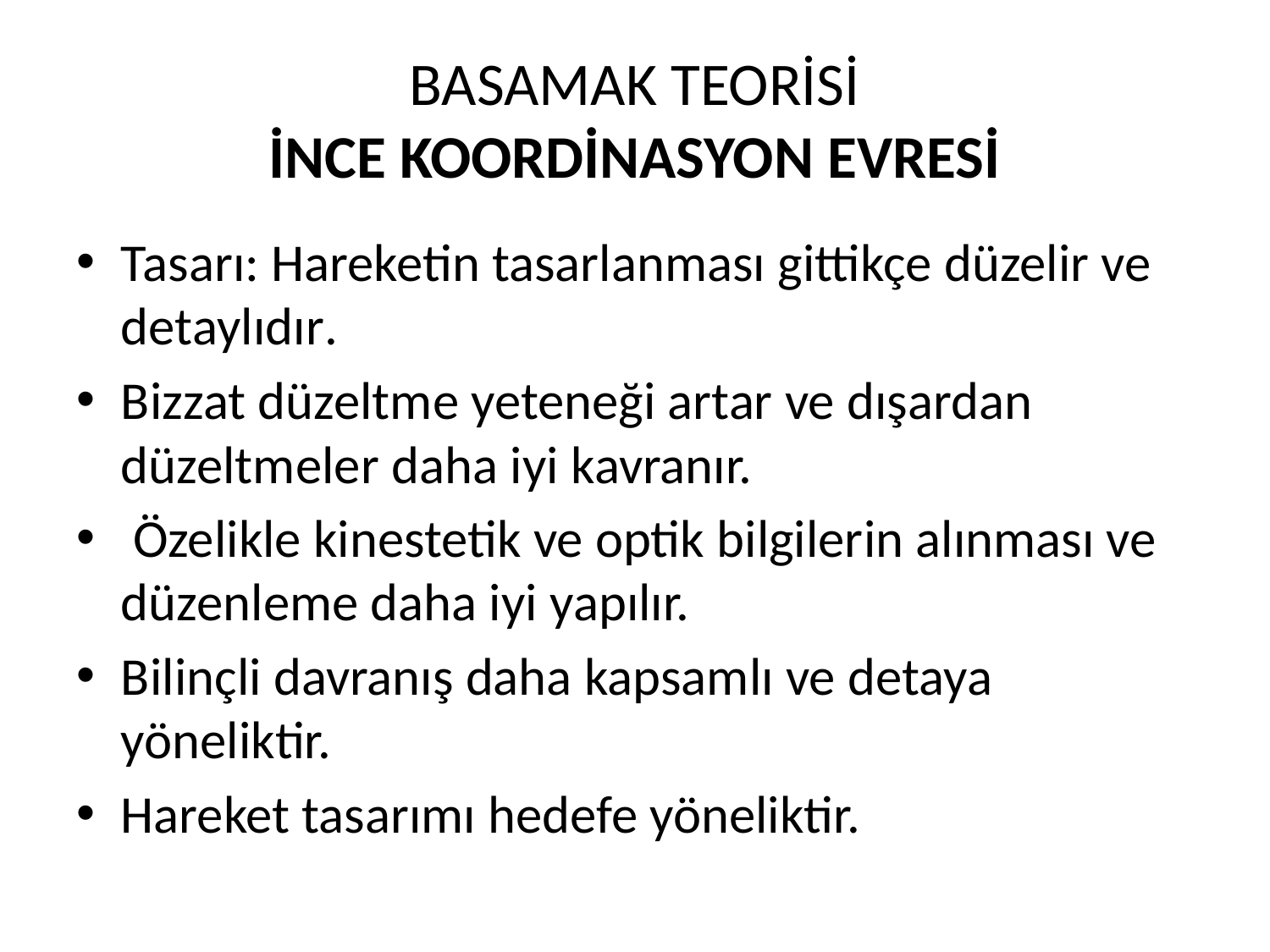

# BASAMAK TEORİSİ İNCE KOORDİNASYON EVRESİ
Tasarı: Hareketin tasarlanması gittikçe düzelir ve detaylıdır.
Bizzat düzeltme yeteneği artar ve dışardan düzeltmeler daha iyi kavranır.
 Özelikle kinestetik ve optik bilgilerin alınması ve düzenleme daha iyi yapılır.
Bilinçli davranış daha kapsamlı ve detaya yöneliktir.
Hareket tasarımı hedefe yöneliktir.